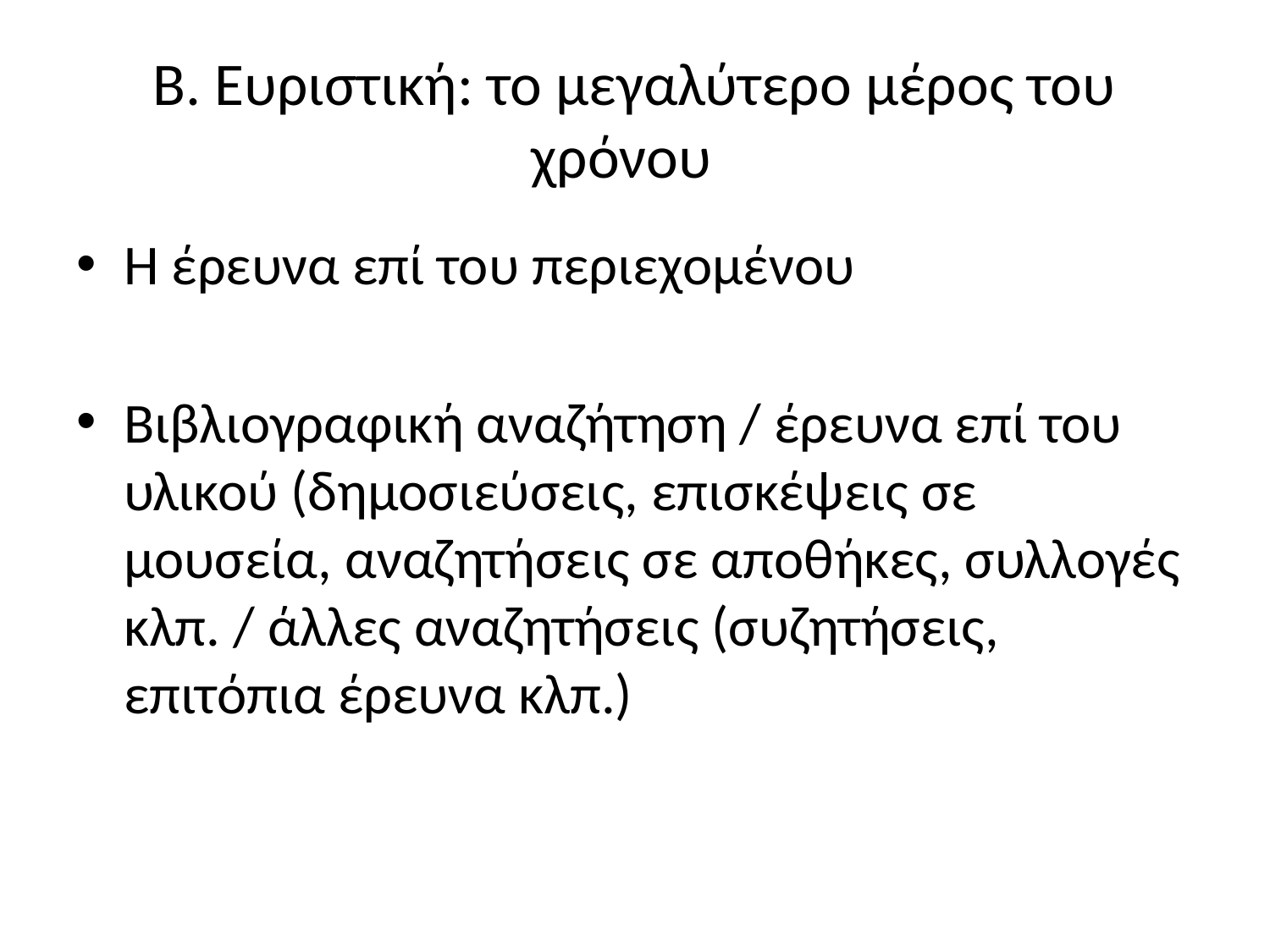

# Β. Ευριστική: το μεγαλύτερο μέρος του χρόνου
Η έρευνα επί του περιεχομένου

Βιβλιογραφική αναζήτηση / έρευνα επί του υλικού (δημοσιεύσεις, επισκέψεις σε μουσεία, αναζητήσεις σε αποθήκες, συλλογές κλπ. / άλλες αναζητήσεις (συζητήσεις, επιτόπια έρευνα κλπ.)